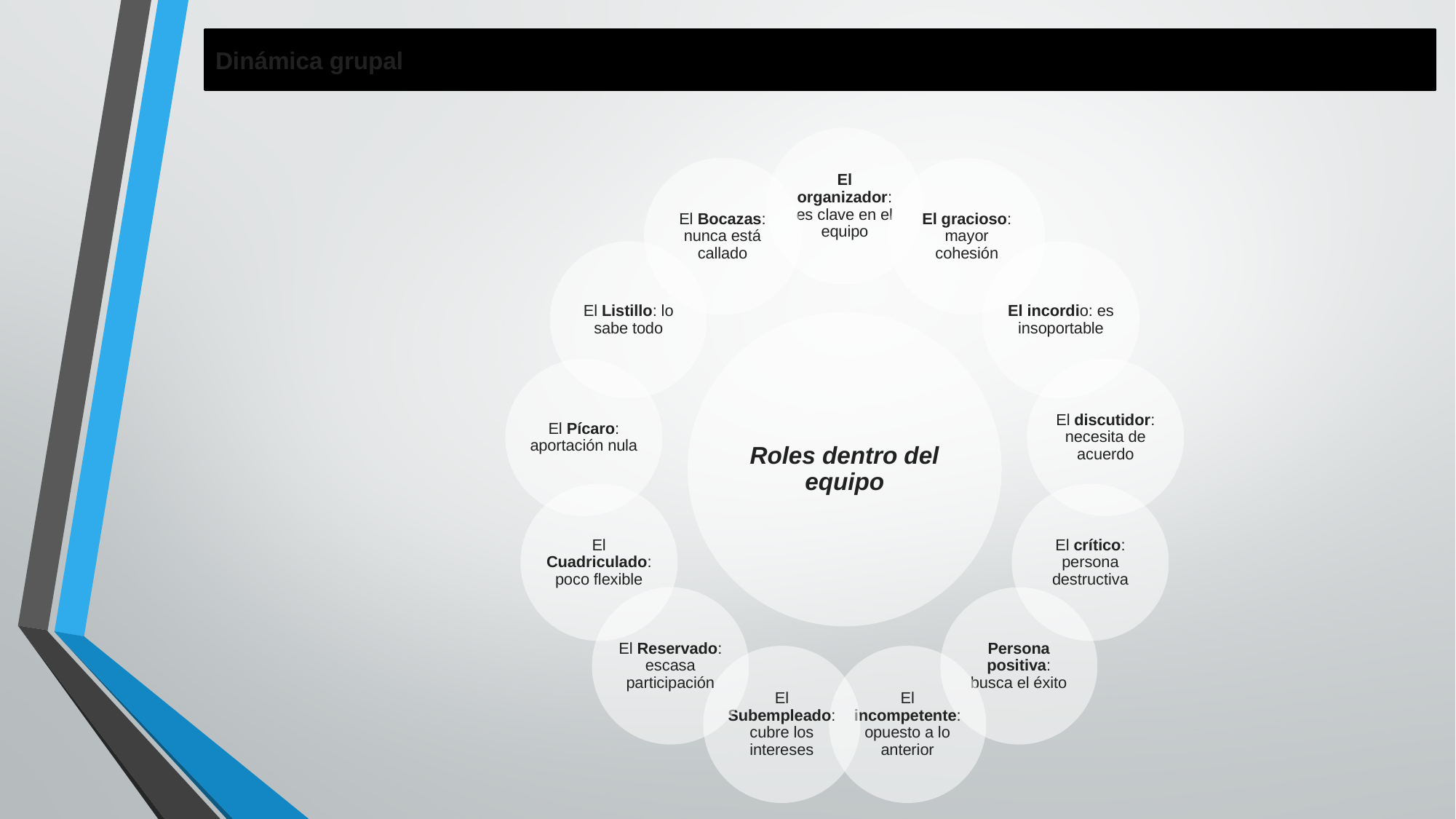

Dinámica grupal
Roles dentro del equipo
El organizador: es clave en el equipo
El gracioso: mayor cohesión
El incordio: es insoportable
El discutidor: necesita de acuerdo
El crítico: persona destructiva
Persona positiva: busca el éxito
El incompetente: opuesto a lo anterior
El Subempleado: cubre los intereses
El Reservado: escasa participación
El Cuadriculado: poco flexible
El Pícaro: aportación nula
El Listillo: lo sabe todo
El Bocazas: nunca está callado